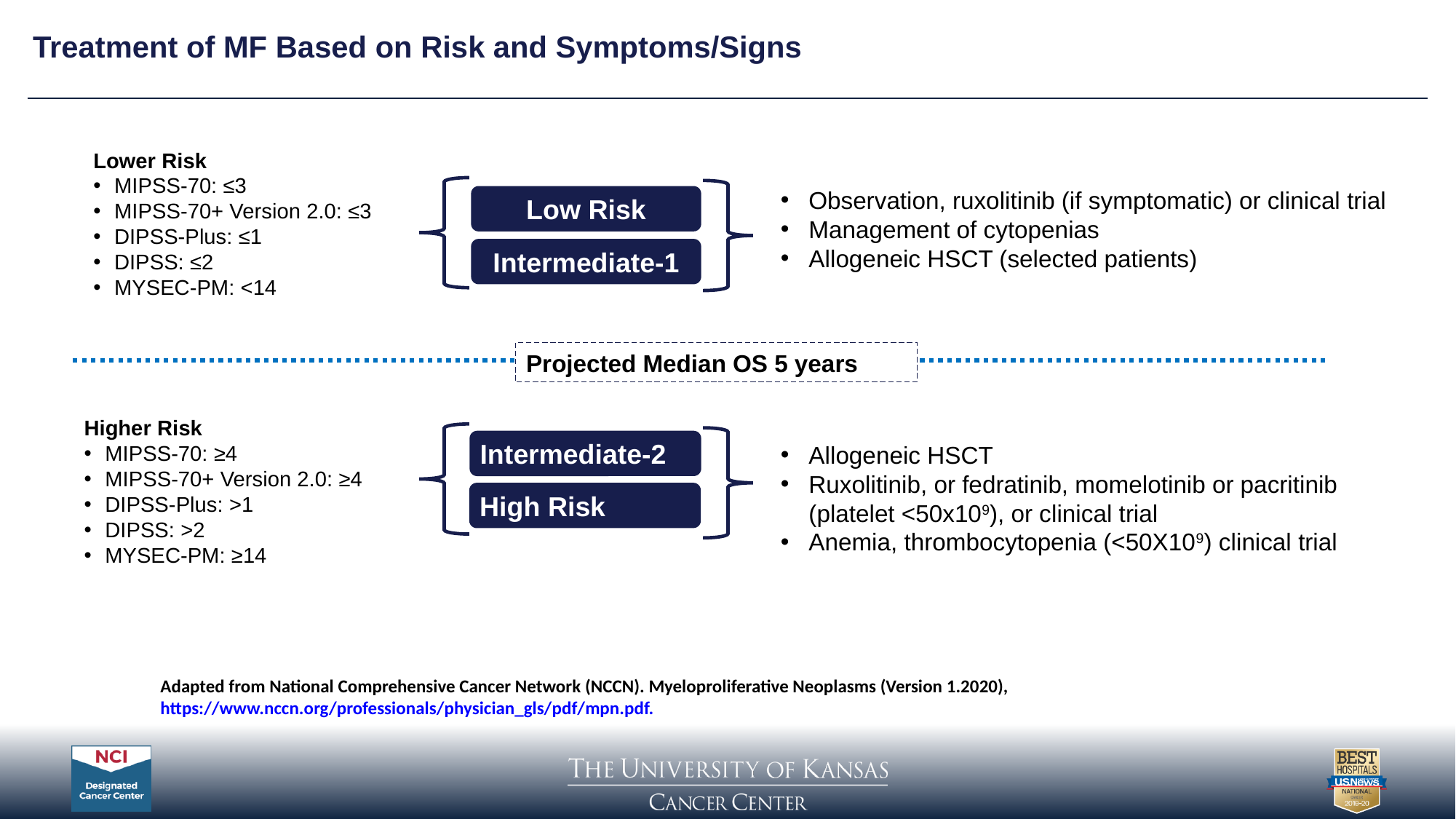

Treatment of MF Based on Risk and Symptoms/Signs
Lower Risk
MIPSS-70: ≤3
MIPSS-70+ Version 2.0: ≤3
DIPSS-Plus: ≤1
DIPSS: ≤2
MYSEC-PM: <14

Observation, ruxolitinib (if symptomatic) or clinical trial
Management of cytopenias
Allogeneic HSCT (selected patients)
Low Risk
Intermediate-1
Projected Median OS 5 years
Higher Risk
MIPSS-70: ≥4
MIPSS-70+ Version 2.0: ≥4
DIPSS-Plus: >1
DIPSS: >2
MYSEC-PM: ≥14

Intermediate-2
Allogeneic HSCT
Ruxolitinib, or fedratinib, momelotinib or pacritinib (platelet <50x109), or clinical trial
Anemia, thrombocytopenia (<50X109) clinical trial
High Risk
Adapted from National Comprehensive Cancer Network (NCCN). Myeloproliferative Neoplasms (Version 1.2020), https://www.nccn.org/professionals/physician_gls/pdf/mpn.pdf.